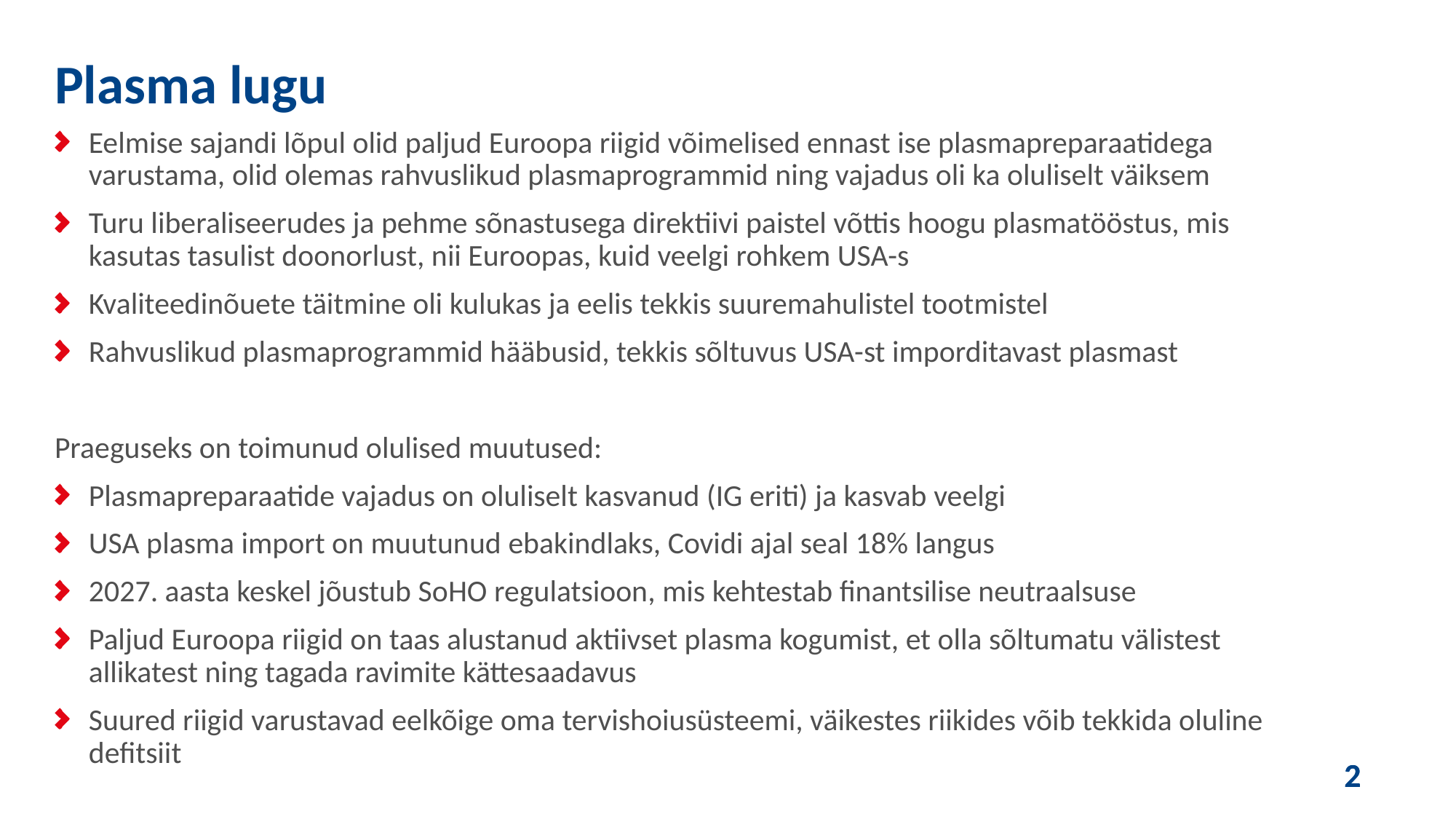

Plasma lugu
Eelmise sajandi lõpul olid paljud Euroopa riigid võimelised ennast ise plasmapreparaatidega varustama, olid olemas rahvuslikud plasmaprogrammid ning vajadus oli ka oluliselt väiksem
Turu liberaliseerudes ja pehme sõnastusega direktiivi paistel võttis hoogu plasmatööstus, mis kasutas tasulist doonorlust, nii Euroopas, kuid veelgi rohkem USA-s
Kvaliteedinõuete täitmine oli kulukas ja eelis tekkis suuremahulistel tootmistel
Rahvuslikud plasmaprogrammid hääbusid, tekkis sõltuvus USA-st imporditavast plasmast

Praeguseks on toimunud olulised muutused:
Plasmapreparaatide vajadus on oluliselt kasvanud (IG eriti) ja kasvab veelgi
USA plasma import on muutunud ebakindlaks, Covidi ajal seal 18% langus
2027. aasta keskel jõustub SoHO regulatsioon, mis kehtestab finantsilise neutraalsuse
Paljud Euroopa riigid on taas alustanud aktiivset plasma kogumist, et olla sõltumatu välistest allikatest ning tagada ravimite kättesaadavus
Suured riigid varustavad eelkõige oma tervishoiusüsteemi, väikestes riikides võib tekkida oluline defitsiit